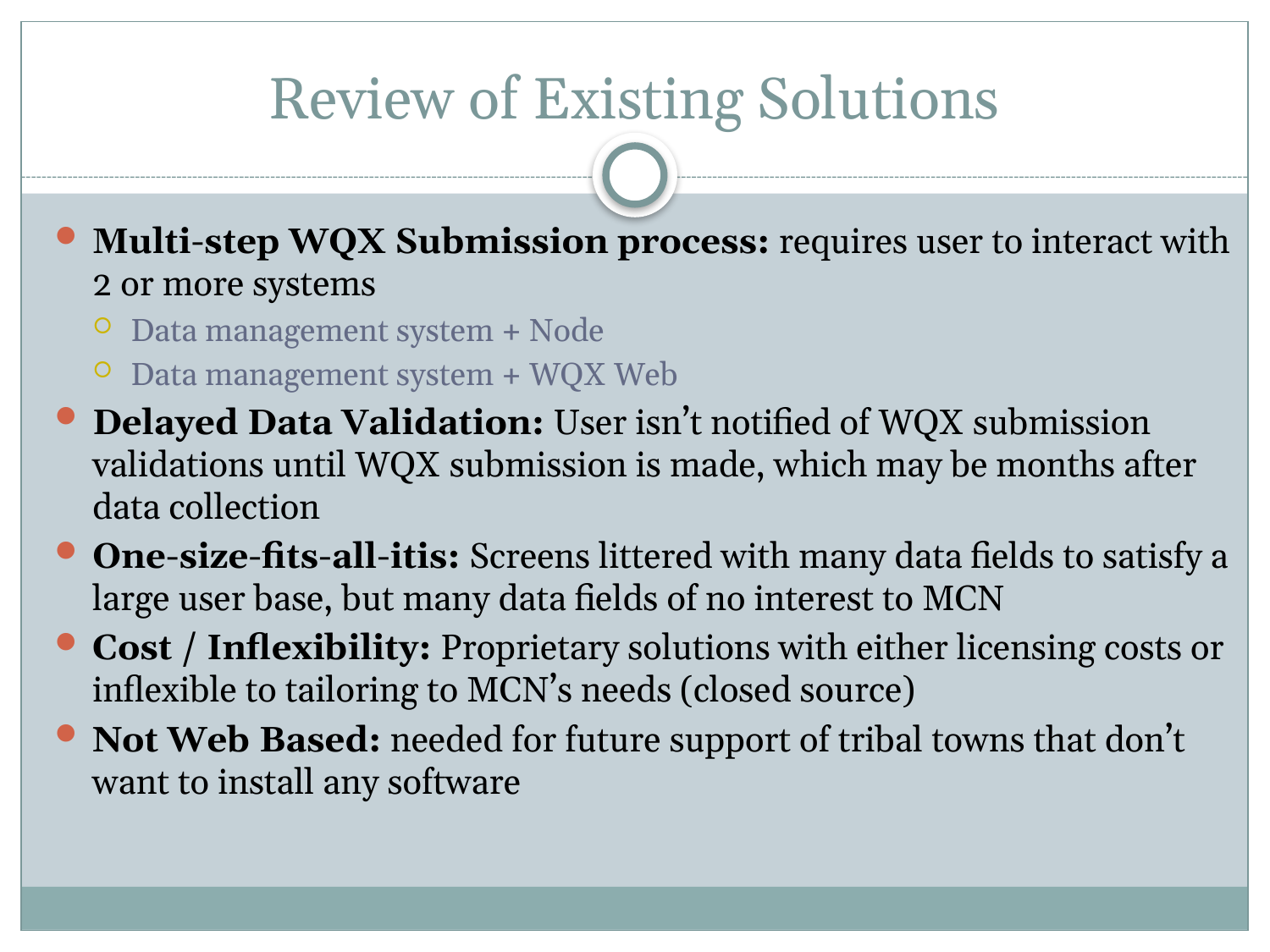

# Review of Existing Solutions
Multi-step WQX Submission process: requires user to interact with 2 or more systems
Data management system + Node
Data management system + WQX Web
Delayed Data Validation: User isn’t notified of WQX submission validations until WQX submission is made, which may be months after data collection
One-size-fits-all-itis: Screens littered with many data fields to satisfy a large user base, but many data fields of no interest to MCN
Cost / Inflexibility: Proprietary solutions with either licensing costs or inflexible to tailoring to MCN’s needs (closed source)
Not Web Based: needed for future support of tribal towns that don’t want to install any software